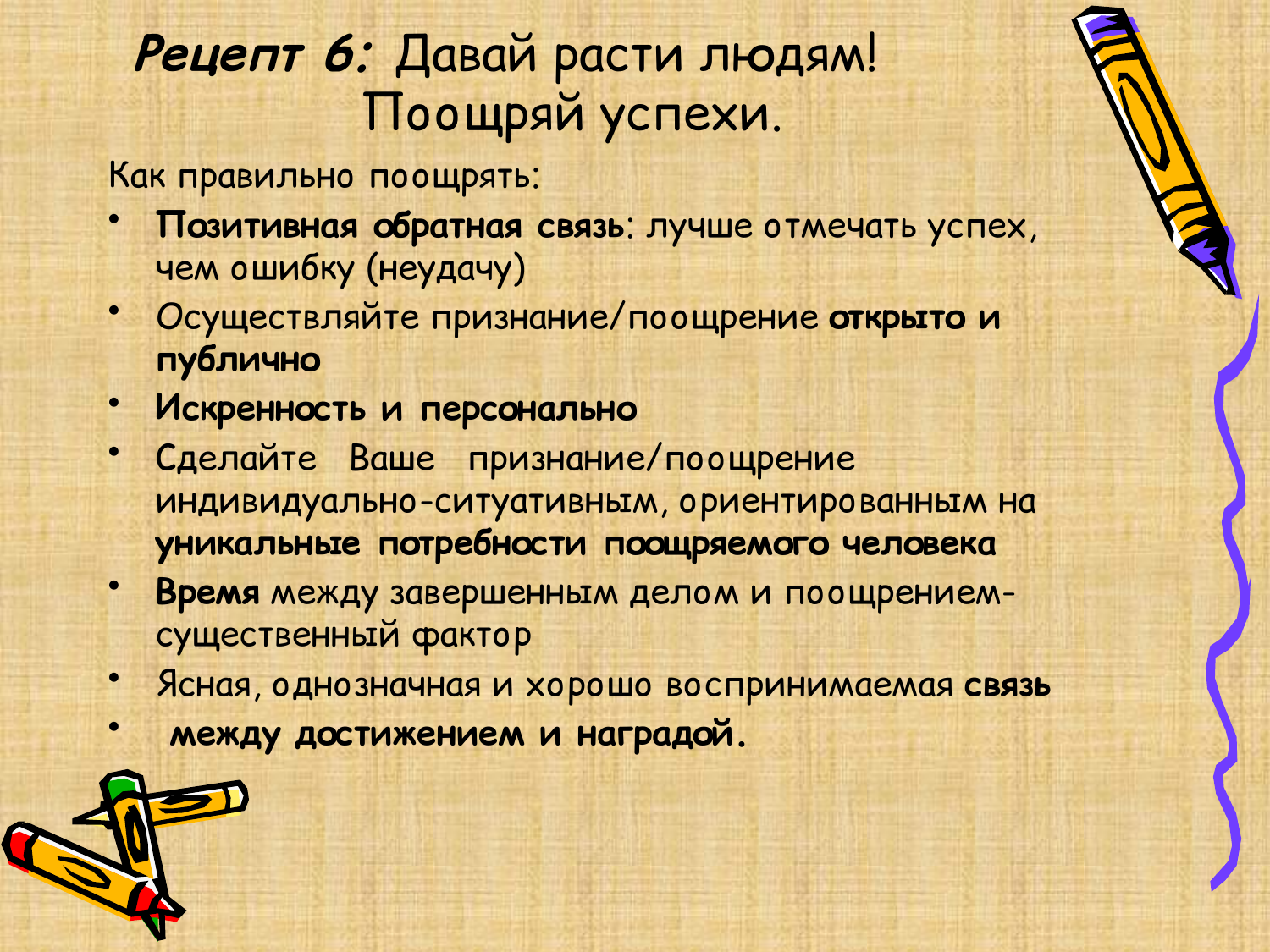

# Рецепт 6: Давай расти людям!          Поощряй успехи.
Как правильно поощрять:
Позитивная обратная связь: лучше отмечать успех, чем ошибку (неудачу)
Осуществляйте признание/поощрение открыто и публично
Искренность и персонально
Сделайте   Ваше   признание/поощрение   индивидуально-ситуативным, ориентированным на уникальные потребности поощряемого человека
Время между завершенным делом и поощрением- существенный фактор
Ясная, однозначная и хорошо воспринимаемая связь
 между достижением и наградой.